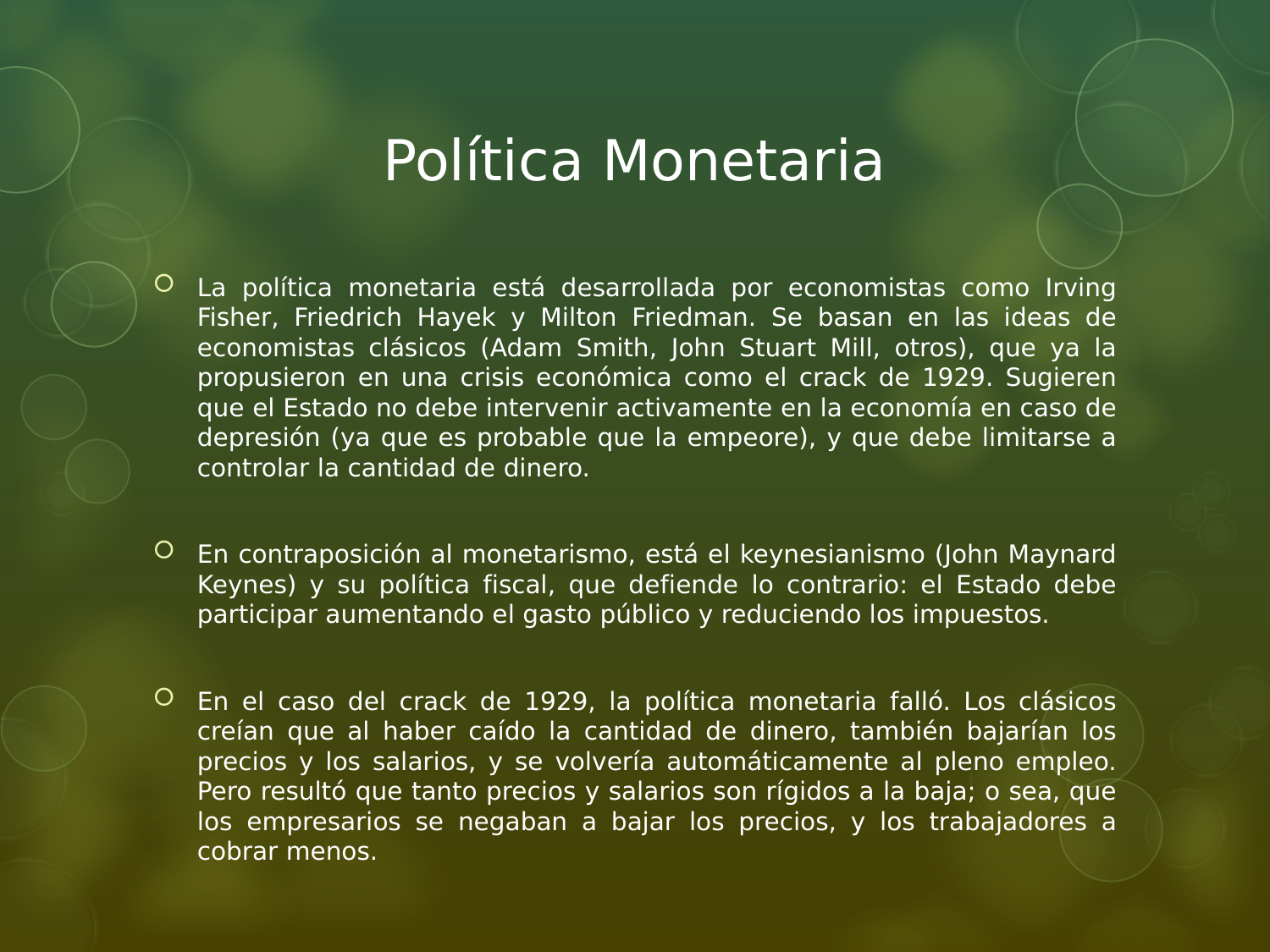

# Política Monetaria
La política monetaria está desarrollada por economistas como Irving Fisher, Friedrich Hayek y Milton Friedman. Se basan en las ideas de economistas clásicos (Adam Smith, John Stuart Mill, otros), que ya la propusieron en una crisis económica como el crack de 1929. Sugieren que el Estado no debe intervenir activamente en la economía en caso de depresión (ya que es probable que la empeore), y que debe limitarse a controlar la cantidad de dinero.

En contraposición al monetarismo, está el keynesianismo (John Maynard Keynes) y su política fiscal, que defiende lo contrario: el Estado debe participar aumentando el gasto público y reduciendo los impuestos.

En el caso del crack de 1929, la política monetaria falló. Los clásicos creían que al haber caído la cantidad de dinero, también bajarían los precios y los salarios, y se volvería automáticamente al pleno empleo. Pero resultó que tanto precios y salarios son rígidos a la baja; o sea, que los empresarios se negaban a bajar los precios, y los trabajadores a cobrar menos.